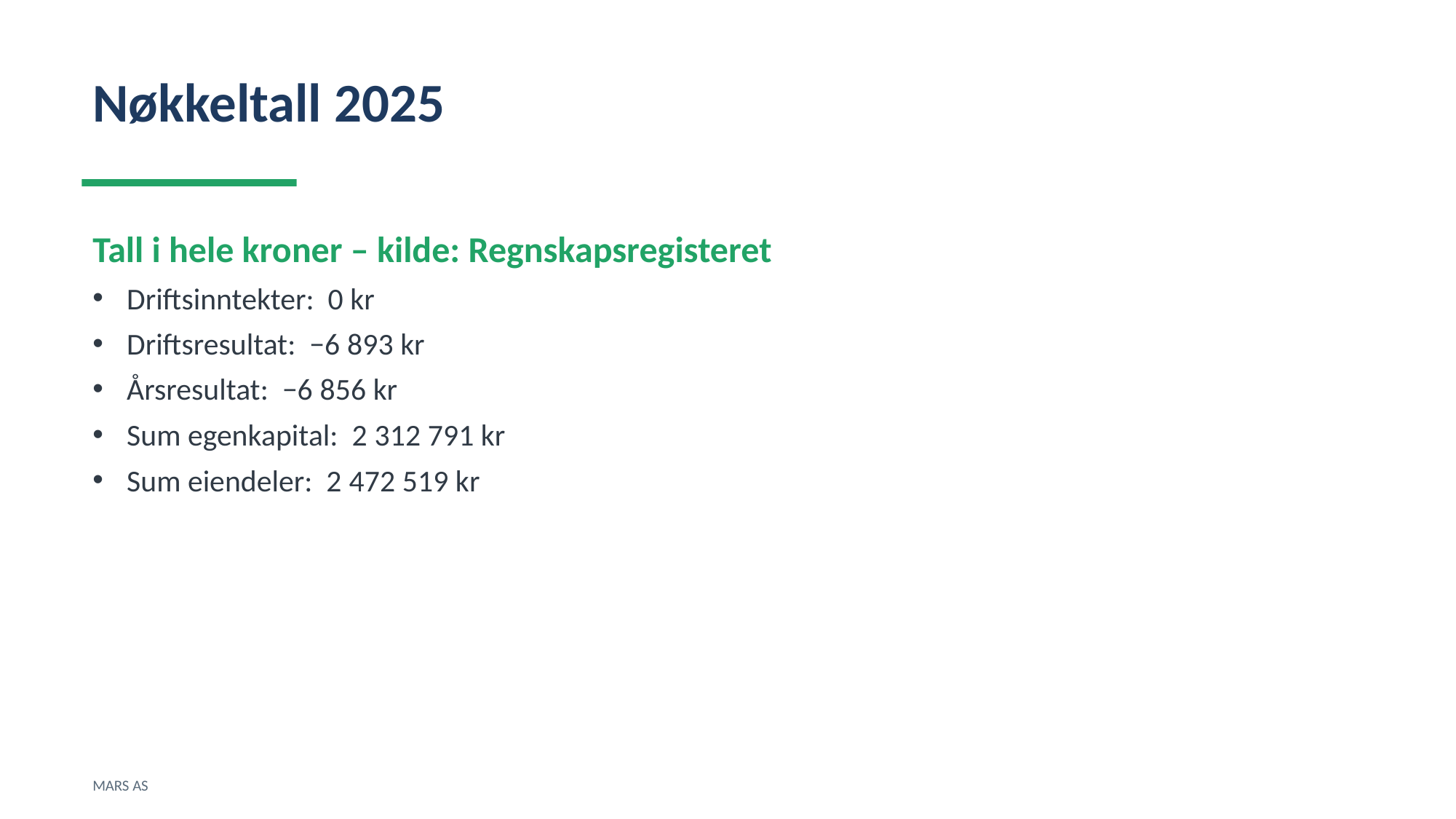

Nøkkeltall 2025

Tall i hele kroner – kilde: Regnskapsregisteret
Driftsinntekter:  0 kr
Driftsresultat:  −6 893 kr
Årsresultat:  −6 856 kr
Sum egenkapital:  2 312 791 kr
Sum eiendeler:  2 472 519 kr
MARS AS